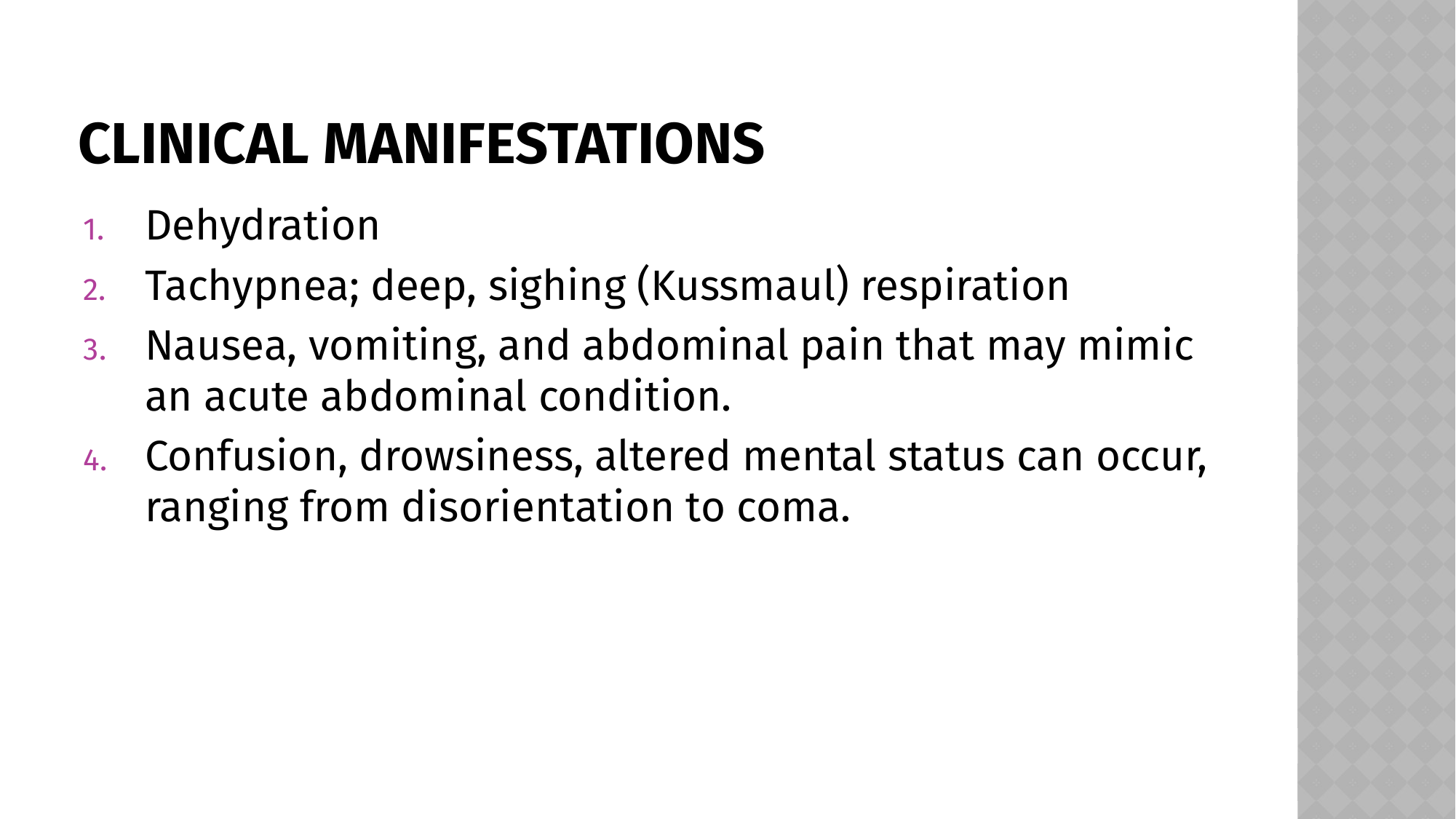

# Clinical manifestations
Dehydration
Tachypnea; deep, sighing (Kussmaul) respiration
Nausea, vomiting, and abdominal pain that may mimic an acute abdominal condition.
Confusion, drowsiness, altered mental status can occur, ranging from disorientation to coma.